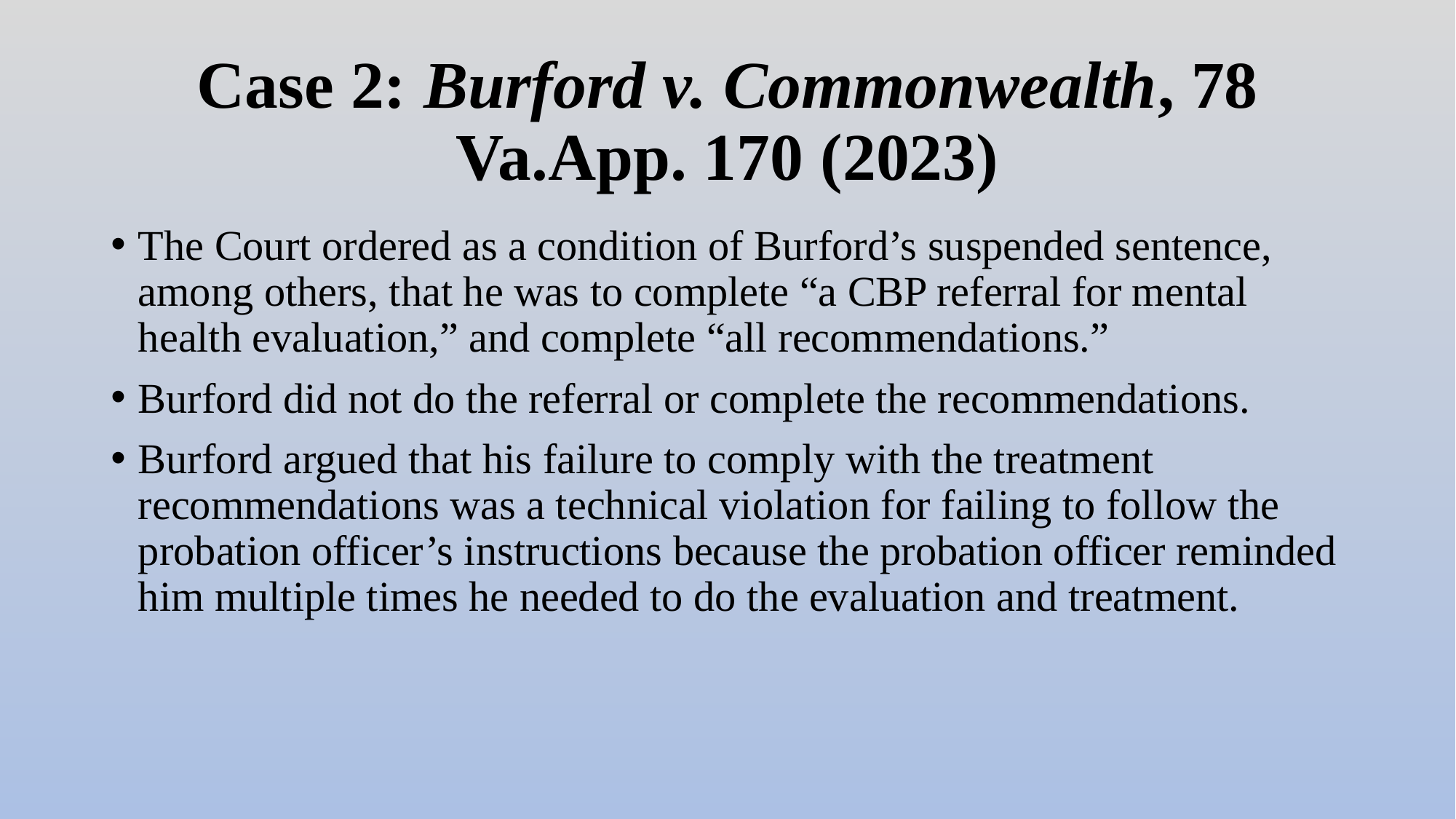

# Case 2: Burford v. Commonwealth, 78 Va.App. 170 (2023)
The Court ordered as a condition of Burford’s suspended sentence, among others, that he was to complete “a CBP referral for mental health evaluation,” and complete “all recommendations.”
Burford did not do the referral or complete the recommendations.
Burford argued that his failure to comply with the treatment recommendations was a technical violation for failing to follow the probation officer’s instructions because the probation officer reminded him multiple times he needed to do the evaluation and treatment.